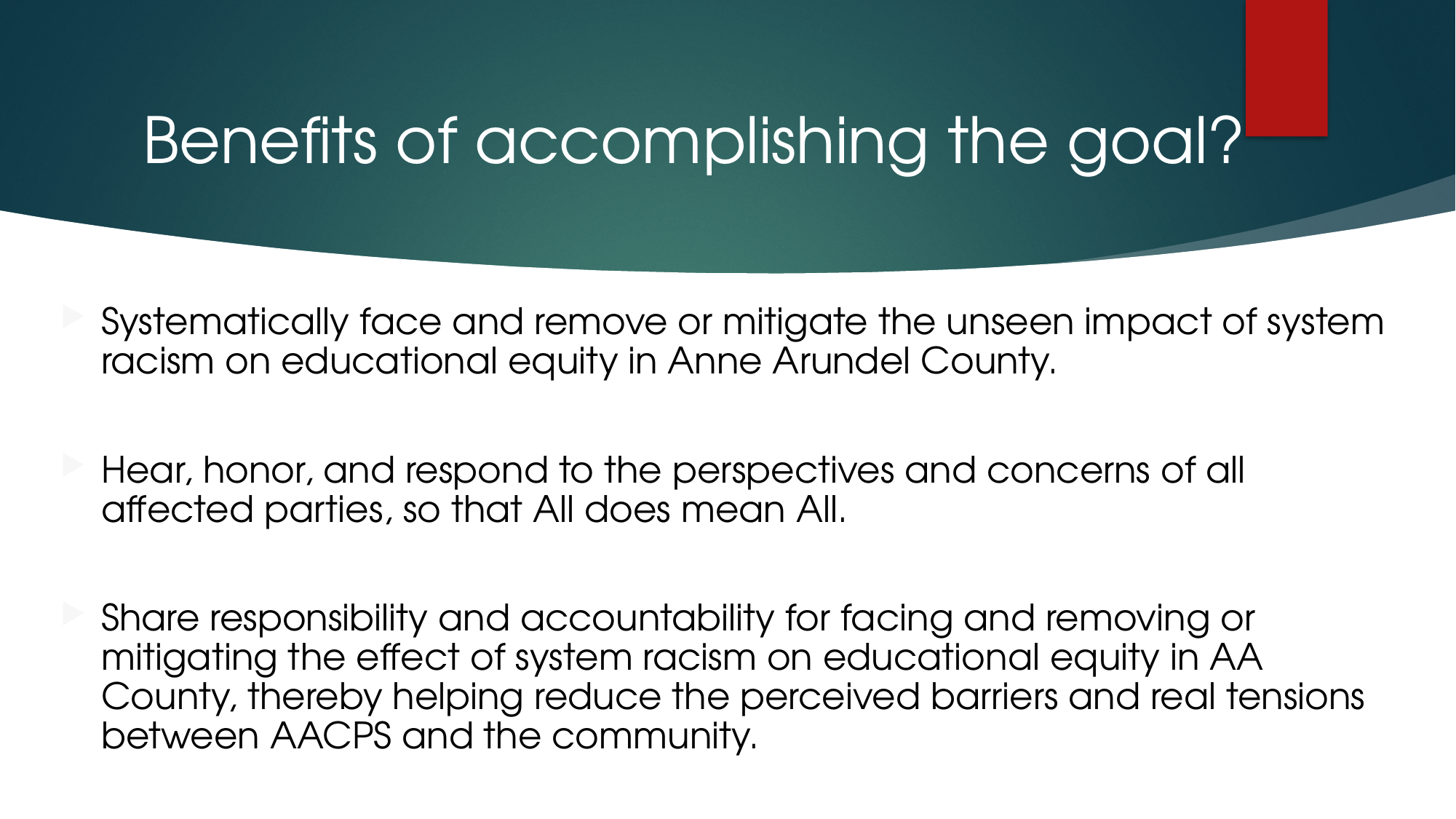

# Benefits of accomplishing the goal?

Systematically face and remove or mitigate the unseen impact of system racism on educational equity in Anne Arundel County.

Hear, honor, and respond to the perspectives and concerns of all affected parties, so that All does mean All.

Share responsibility and accountability for facing and removing or mitigating the effect of system racism on educational equity in AA County, thereby helping reduce the perceived barriers and real tensions between AACPS and the community.